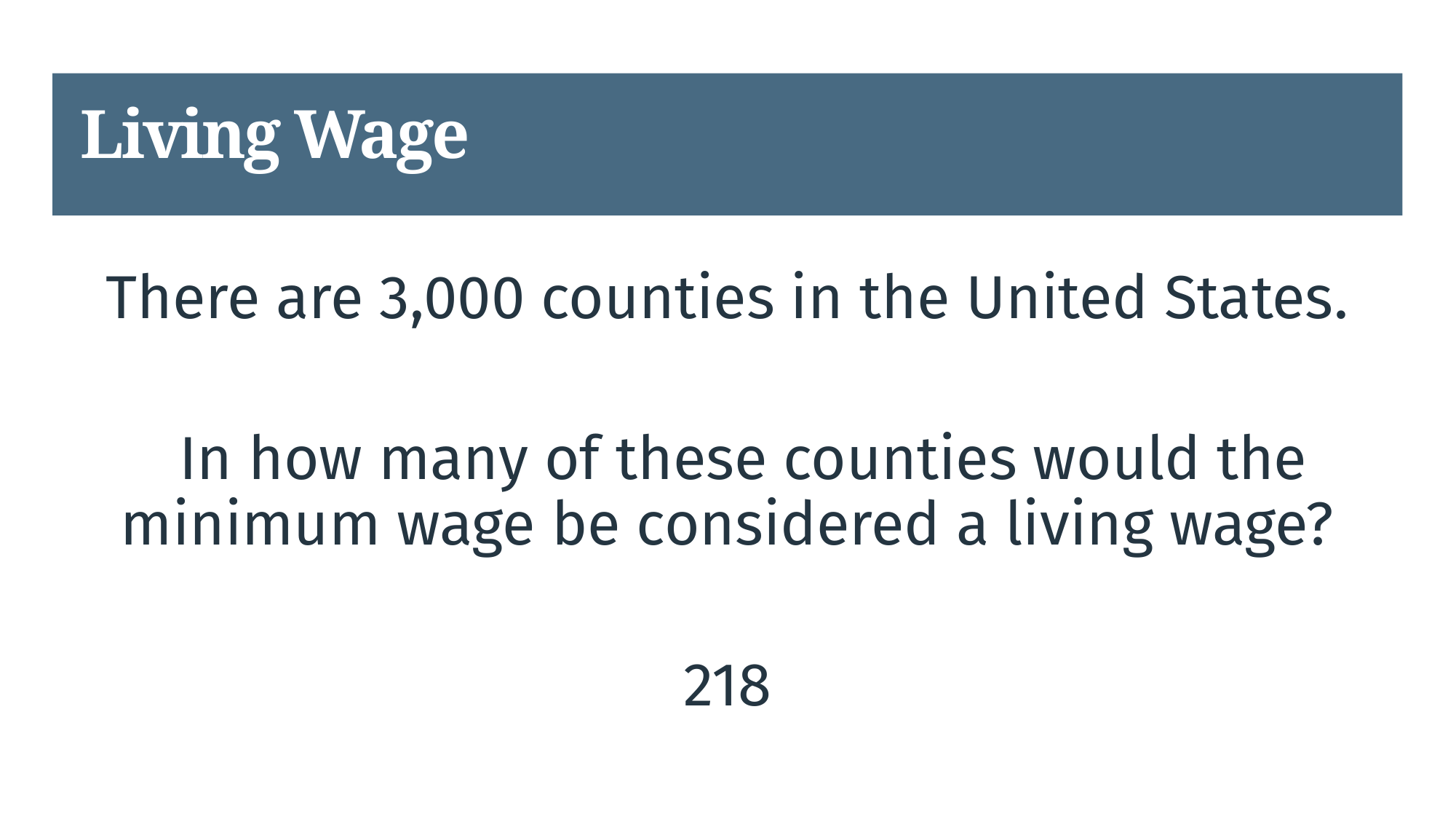

# Living Wage
There are 3,000 counties in the United States.

  In how many of these counties would the minimum wage be considered a living wage?

218